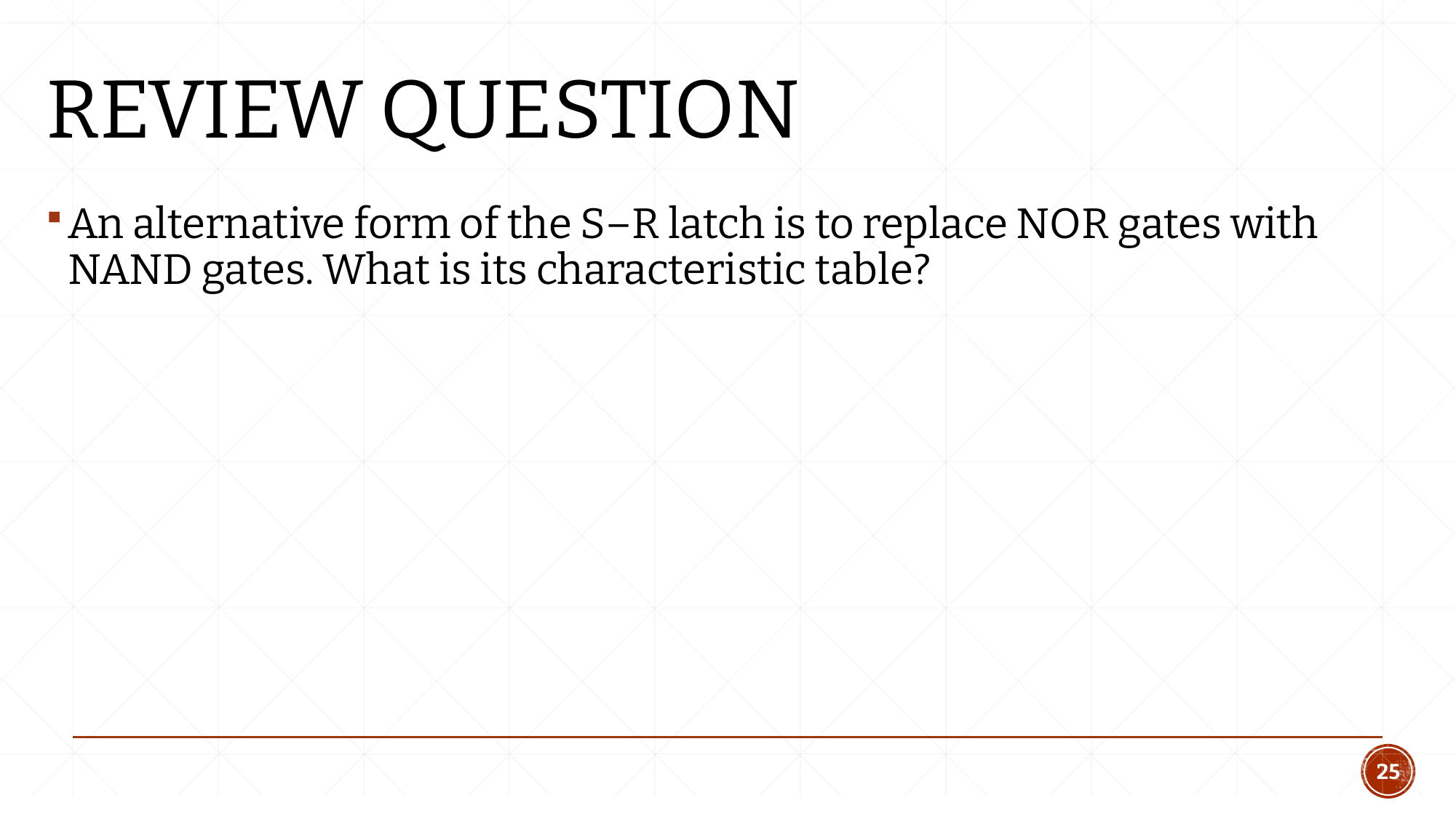

# Review question
An alternative form of the S–R latch is to replace NOR gates with NAND gates. What is its characteristic table?
25